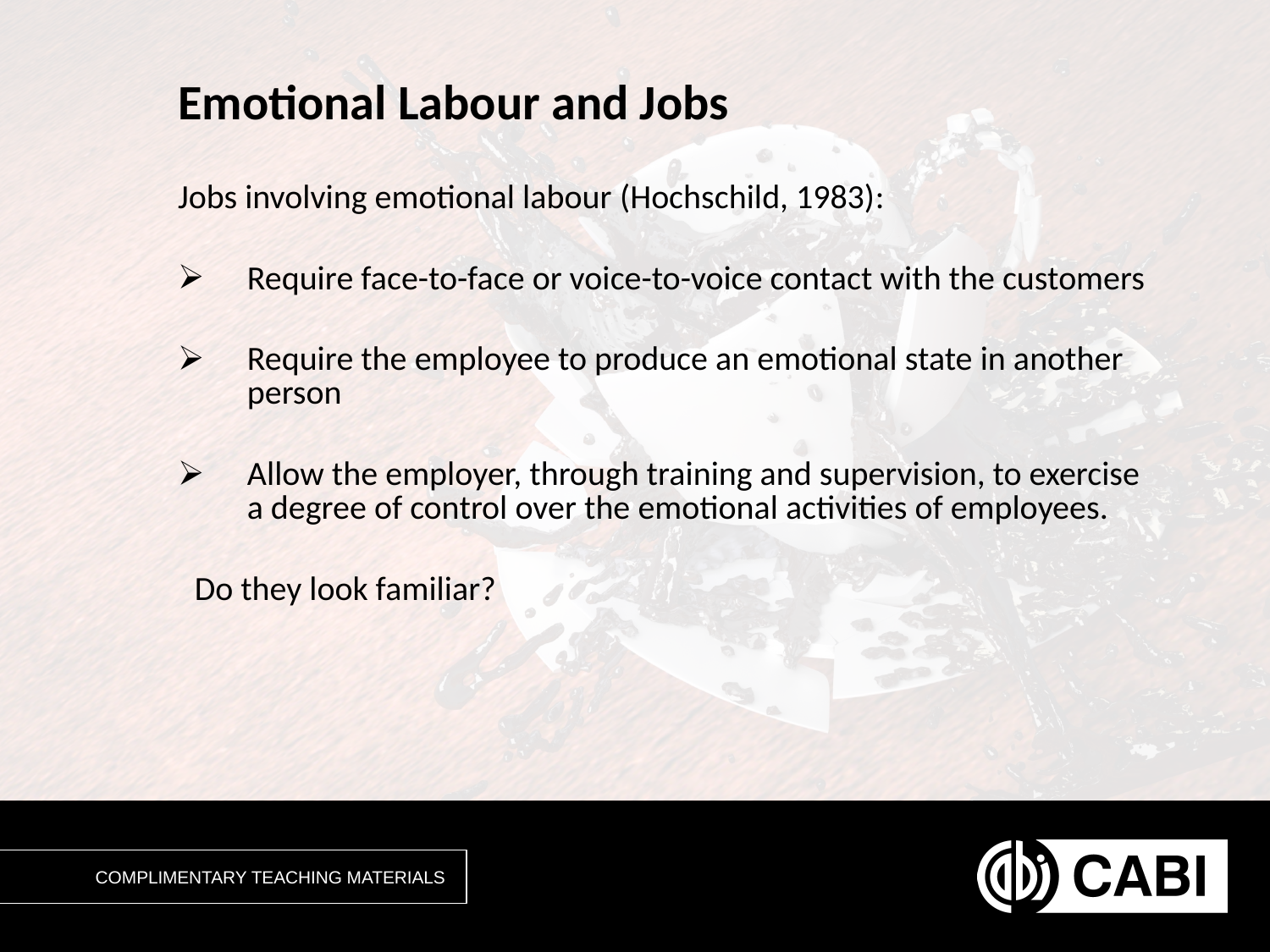

# Emotional Labour and Jobs
Jobs involving emotional labour (Hochschild, 1983):

Require face-to-face or voice-to-voice contact with the customers

Require the employee to produce an emotional state in another person

Allow the employer, through training and supervision, to exercise a degree of control over the emotional activities of employees.

Do they look familiar?